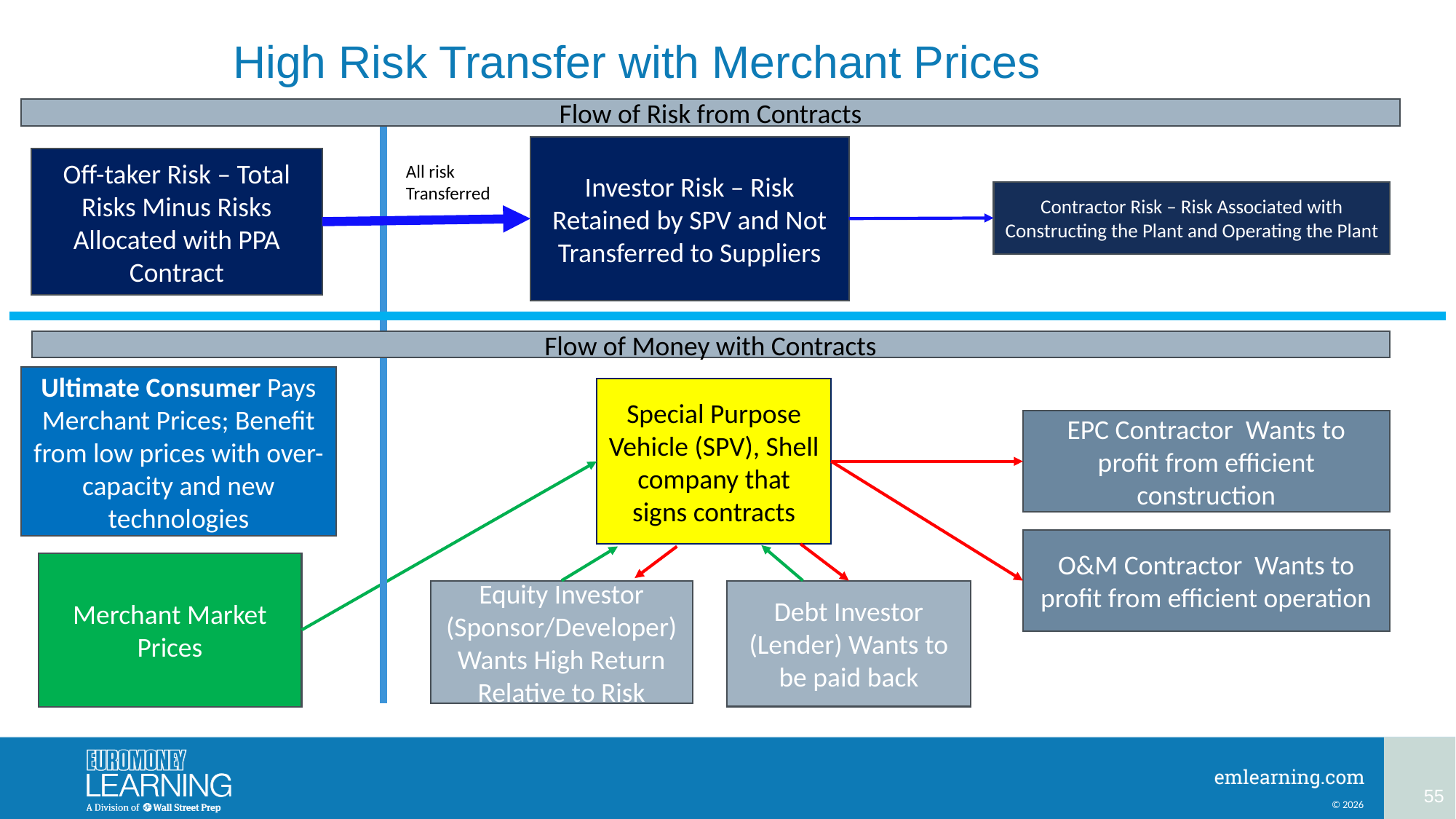

# High Risk Transfer with Merchant Prices
Flow of Risk from Contracts
Investor Risk – Risk Retained by SPV and Not Transferred to Suppliers
Off-taker Risk – Total Risks Minus Risks Allocated with PPA Contract
All risk Transferred
Contractor Risk – Risk Associated with Constructing the Plant and Operating the Plant
Flow of Money with Contracts
Ultimate Consumer Pays Merchant Prices; Benefit from low prices with over-capacity and new technologies
Special Purpose Vehicle (SPV), Shell company that signs contracts
EPC Contractor  Wants to profit from efficient construction
O&M Contractor  Wants to profit from efficient operation
Merchant Market Prices
Debt Investor (Lender) Wants to be paid back
Equity Investor (Sponsor/Developer) Wants High Return Relative to Risk
55